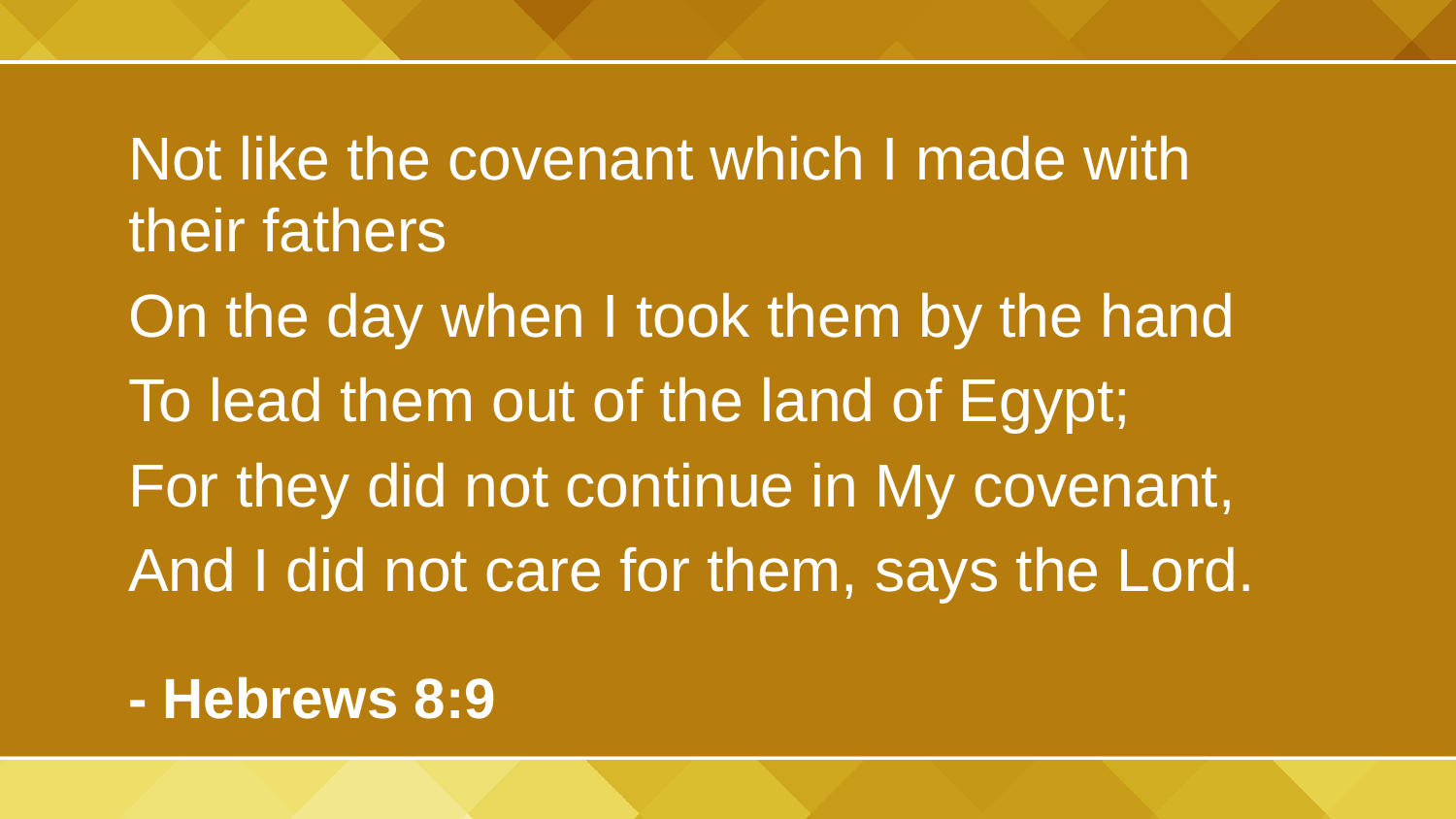

Not like the covenant which I made with their fathers
On the day when I took them by the hand
To lead them out of the land of Egypt;
For they did not continue in My covenant,
And I did not care for them, says the Lord.
- Hebrews 8:9